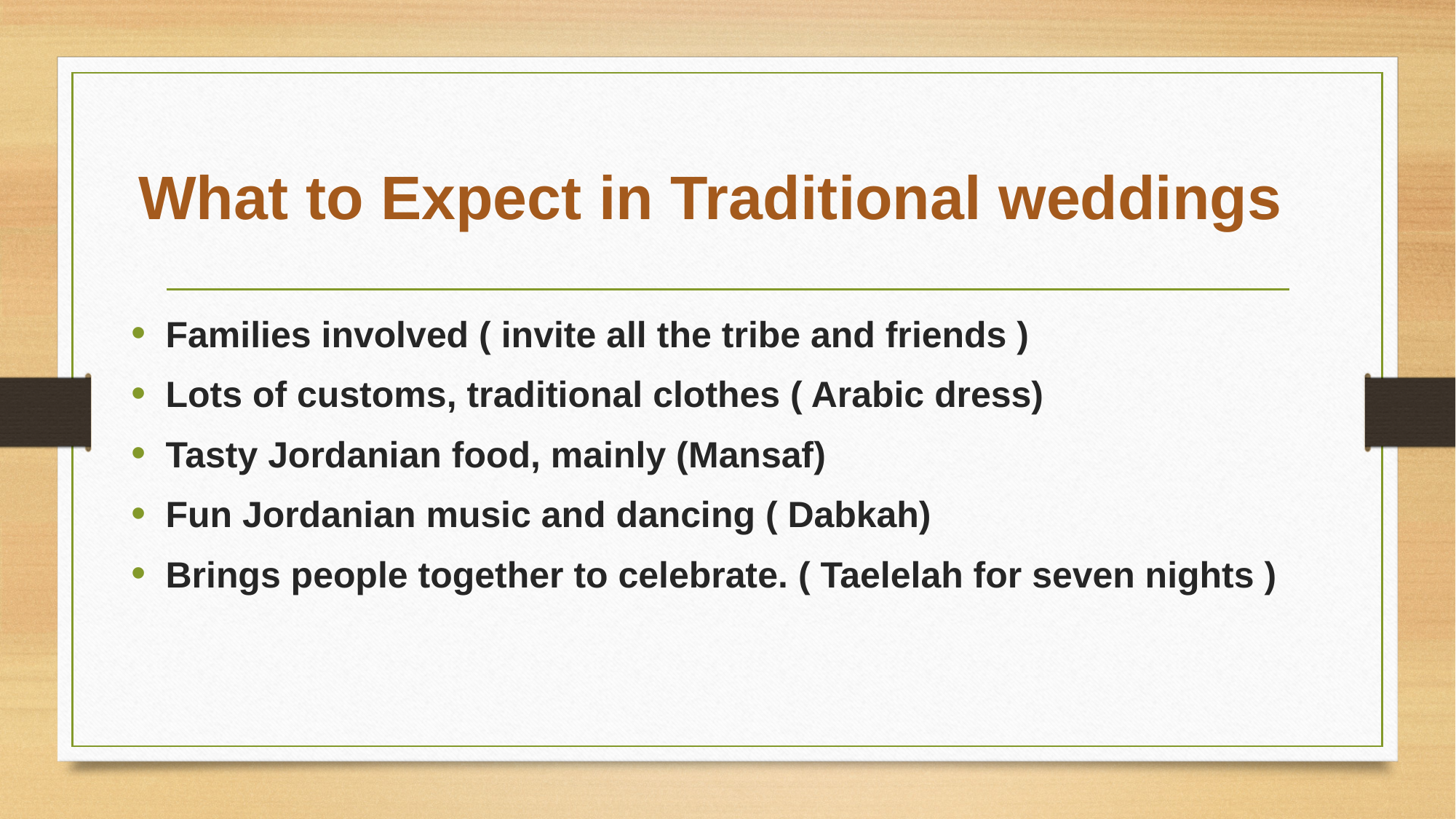

# What to Expect in Traditional weddings
Families involved ( invite all the tribe and friends )
Lots of customs, traditional clothes ( Arabic dress)
Tasty Jordanian food, mainly (Mansaf)
Fun Jordanian music and dancing ( Dabkah)
Brings people together to celebrate. ( Taelelah for seven nights )